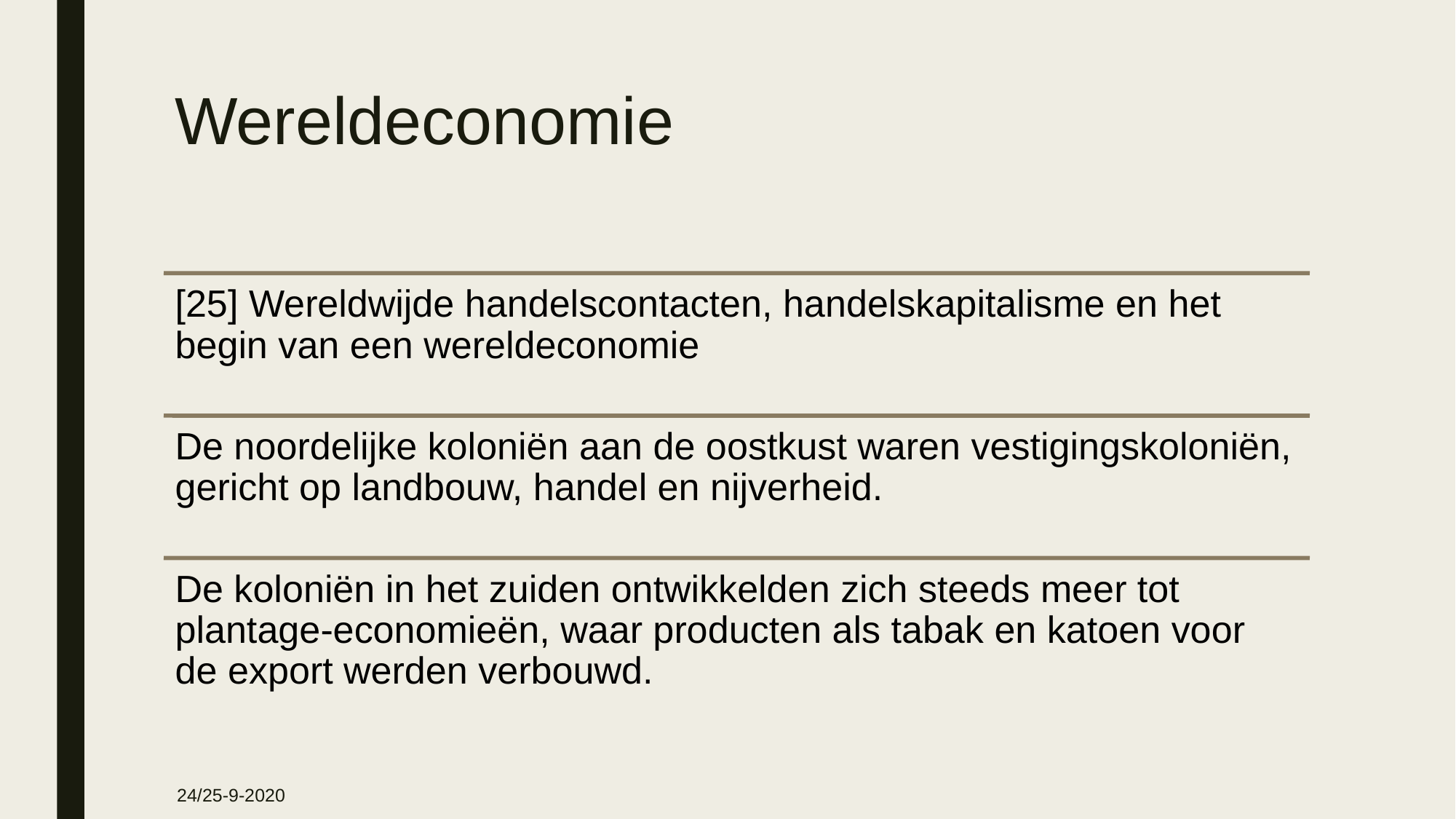

# Wereldeconomie
[25] Wereldwijde handelscontacten, handelskapitalisme en het begin van een wereldeconomie
De noordelijke koloniën aan de oostkust waren vestigingskoloniën, gericht op landbouw, handel en nijverheid.
De koloniën in het zuiden ontwikkelden zich steeds meer tot plantage-economieën, waar producten als tabak en katoen voor de export werden verbouwd.
24/25-9-2020